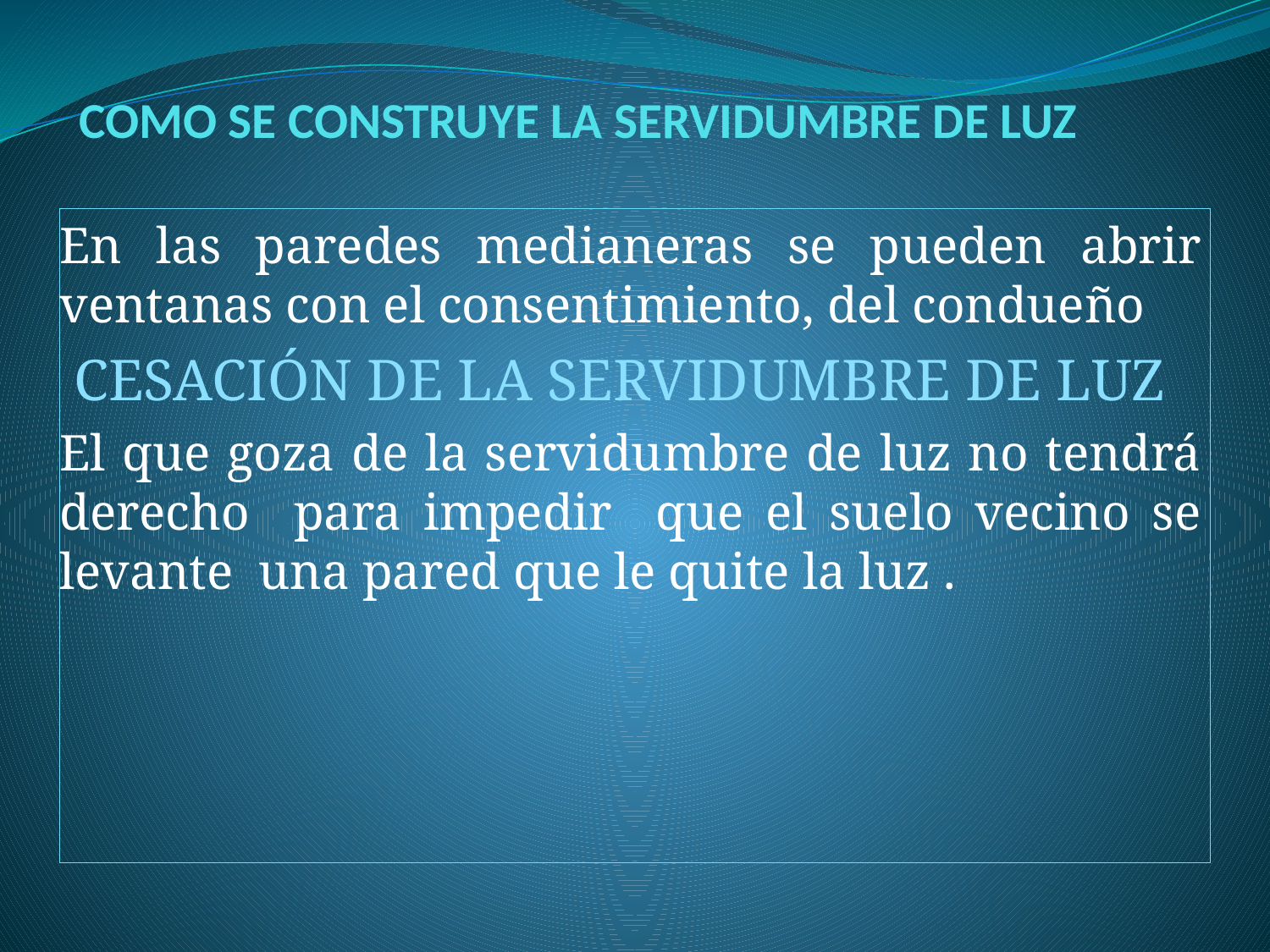

# COMO SE CONSTRUYE LA SERVIDUMBRE DE LUZ
En las paredes medianeras se pueden abrir ventanas con el consentimiento, del condueño
 CESACIÓN DE LA SERVIDUMBRE DE LUZ
El que goza de la servidumbre de luz no tendrá derecho  para impedir  que el suelo vecino se levante  una pared que le quite la luz .